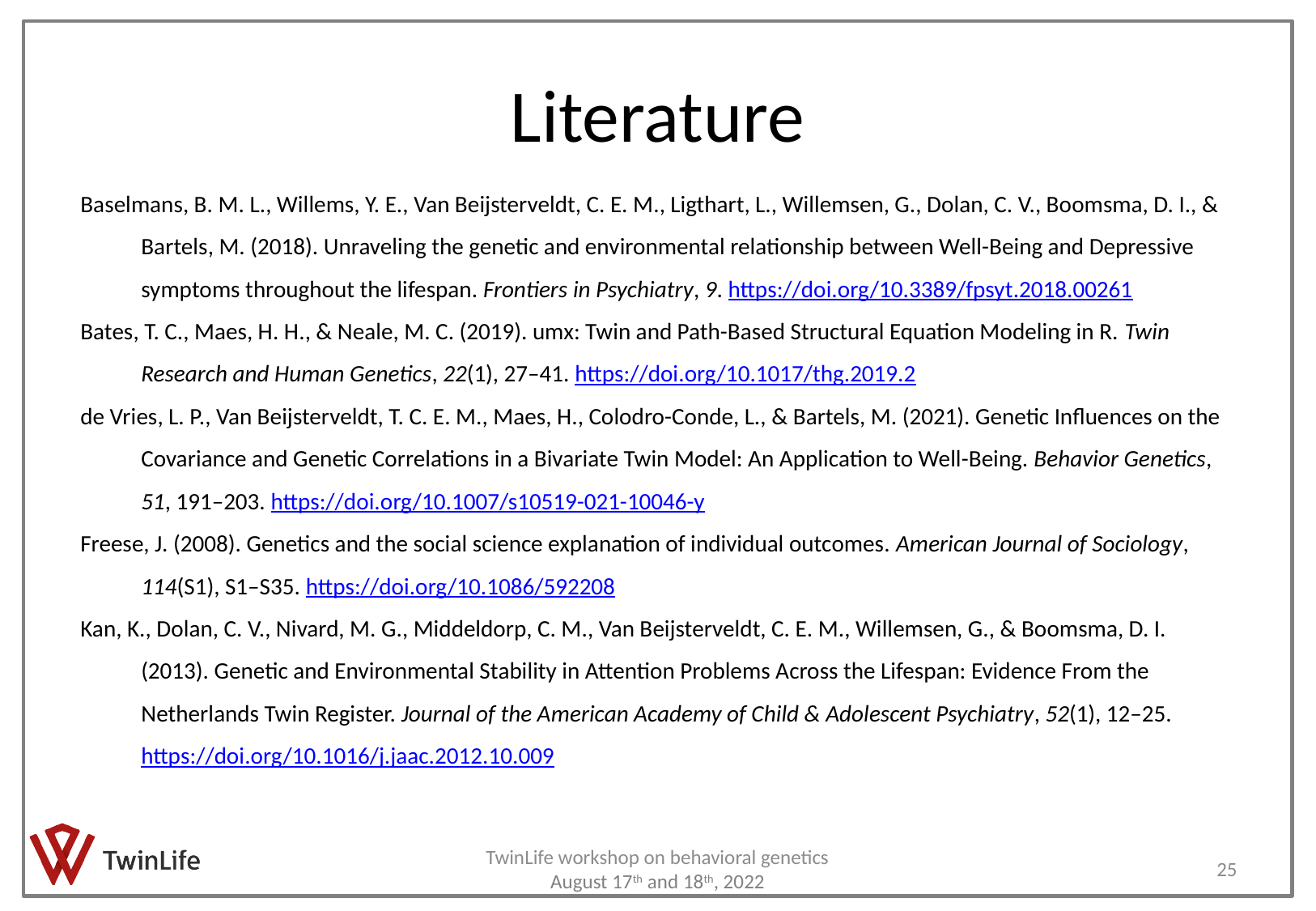

# Literature

Baselmans, B. M. L., Willems, Y. E., Van Beijsterveldt, C. E. M., Ligthart, L., Willemsen, G., Dolan, C. V., Boomsma, D. I., & Bartels, M. (2018). Unraveling the genetic and environmental relationship between Well-Being and Depressive symptoms throughout the lifespan. Frontiers in Psychiatry, 9. https://doi.org/10.3389/fpsyt.2018.00261
Bates, T. C., Maes, H. H., & Neale, M. C. (2019). umx: Twin and Path-Based Structural Equation Modeling in R. Twin Research and Human Genetics, 22(1), 27–41. https://doi.org/10.1017/thg.2019.2
de Vries, L. P., Van Beijsterveldt, T. C. E. M., Maes, H., Colodro-Conde, L., & Bartels, M. (2021). Genetic Influences on the Covariance and Genetic Correlations in a Bivariate Twin Model: An Application to Well-Being. Behavior Genetics, 51, 191–203. https://doi.org/10.1007/s10519-021-10046-y
Freese, J. (2008). Genetics and the social science explanation of individual outcomes. American Journal of Sociology, 114(S1), S1–S35. https://doi.org/10.1086/592208
Kan, K., Dolan, C. V., Nivard, M. G., Middeldorp, C. M., Van Beijsterveldt, C. E. M., Willemsen, G., & Boomsma, D. I. (2013). Genetic and Environmental Stability in Attention Problems Across the Lifespan: Evidence From the Netherlands Twin Register. Journal of the American Academy of Child & Adolescent Psychiatry, 52(1), 12–25. https://doi.org/10.1016/j.jaac.2012.10.009
TwinLife workshop on behavioral genetics August 17th and 18th, 2022
25